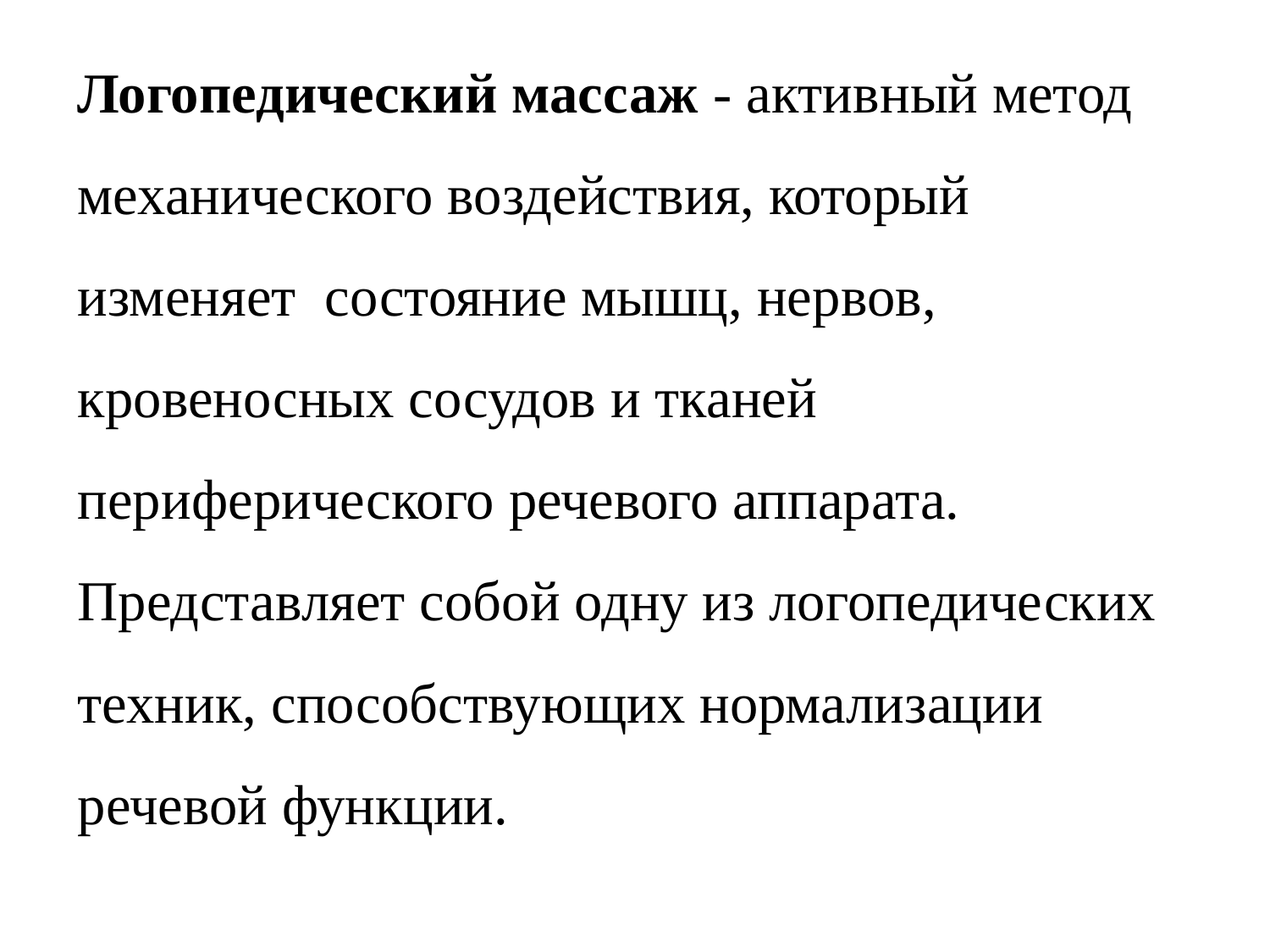

Логопедический массаж - активный метод механического воздействия, который изменяет  состояние мышц, нервов, кровеносных сосудов и тканей периферического речевого аппарата. Представляет собой одну из логопедических техник, способствующих нормализации речевой функции.